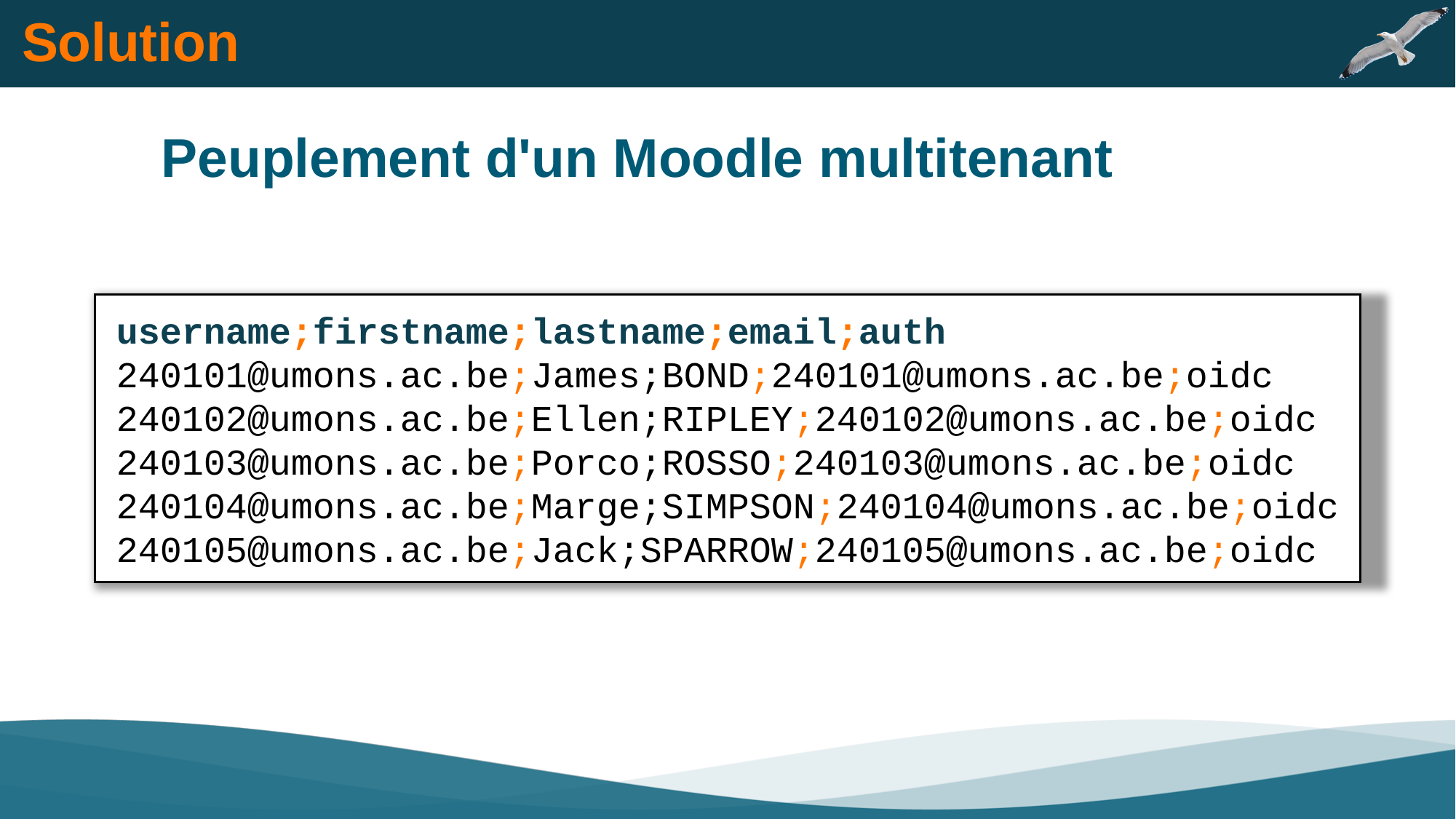

Solution
Peuplement d'un Moodle multitenant
username;firstname;lastname;email;auth
240101@umons.ac.be;James;BOND;240101@umons.ac.be;oidc
240102@umons.ac.be;Ellen;RIPLEY;240102@umons.ac.be;oidc
240103@umons.ac.be;Porco;ROSSO;240103@umons.ac.be;oidc
240104@umons.ac.be;Marge;SIMPSON;240104@umons.ac.be;oidc
240105@umons.ac.be;Jack;SPARROW;240105@umons.ac.be;oidc